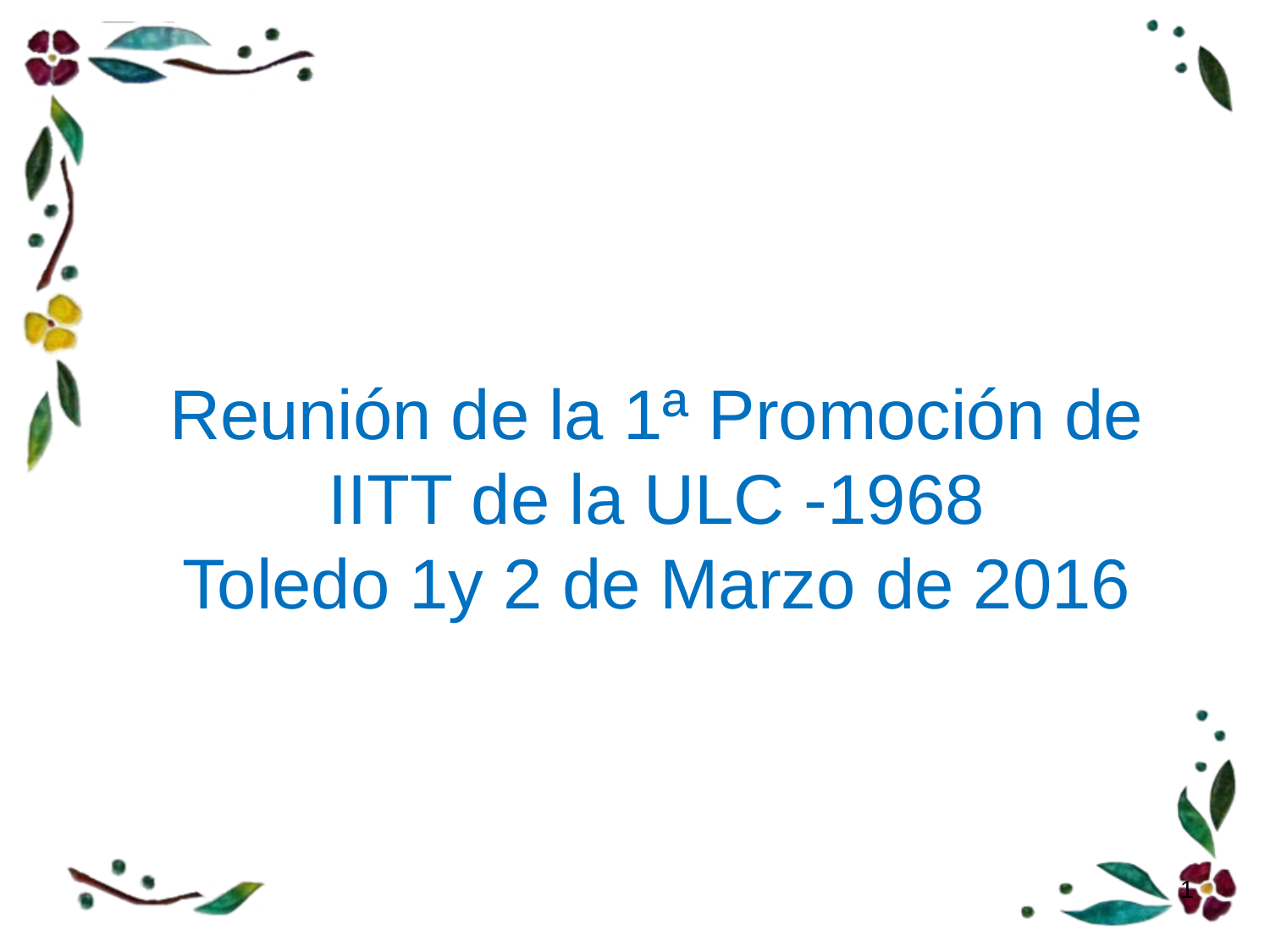

# Reunión de la 1ª Promoción de IITT de la ULC -1968 Toledo 1y 2 de Marzo de 2016
1